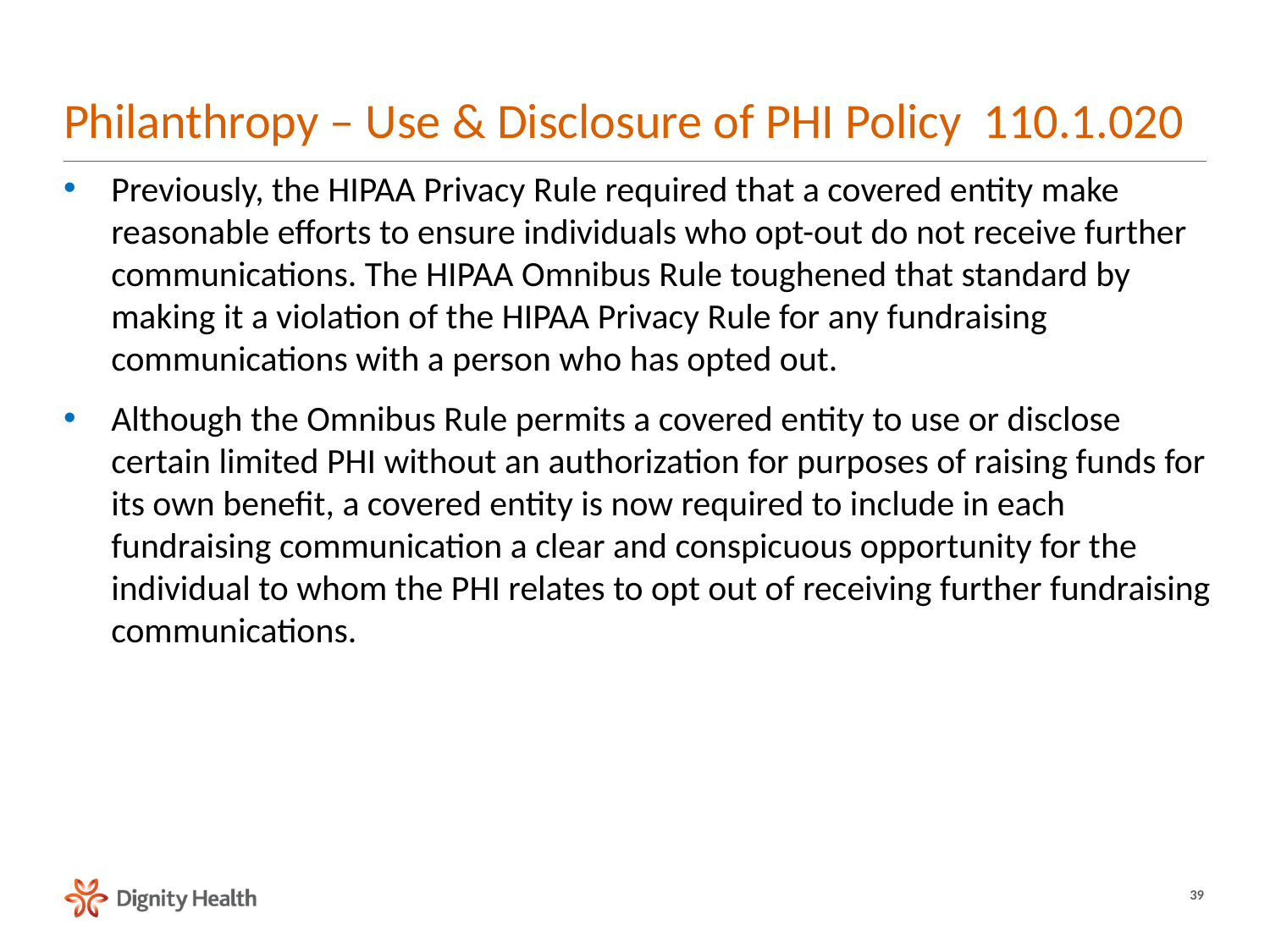

# Philanthropy – Use & Disclosure of PHI Policy  110.1.020
Previously, the HIPAA Privacy Rule required that a covered entity make reasonable efforts to ensure individuals who opt-out do not receive further communications. The HIPAA Omnibus Rule toughened that standard by making it a violation of the HIPAA Privacy Rule for any fundraising communications with a person who has opted out.
Although the Omnibus Rule permits a covered entity to use or disclose certain limited PHI without an authorization for purposes of raising funds for its own benefit, a covered entity is now required to include in each fundraising communication a clear and conspicuous opportunity for the individual to whom the PHI relates to opt out of receiving further fundraising communications.
39